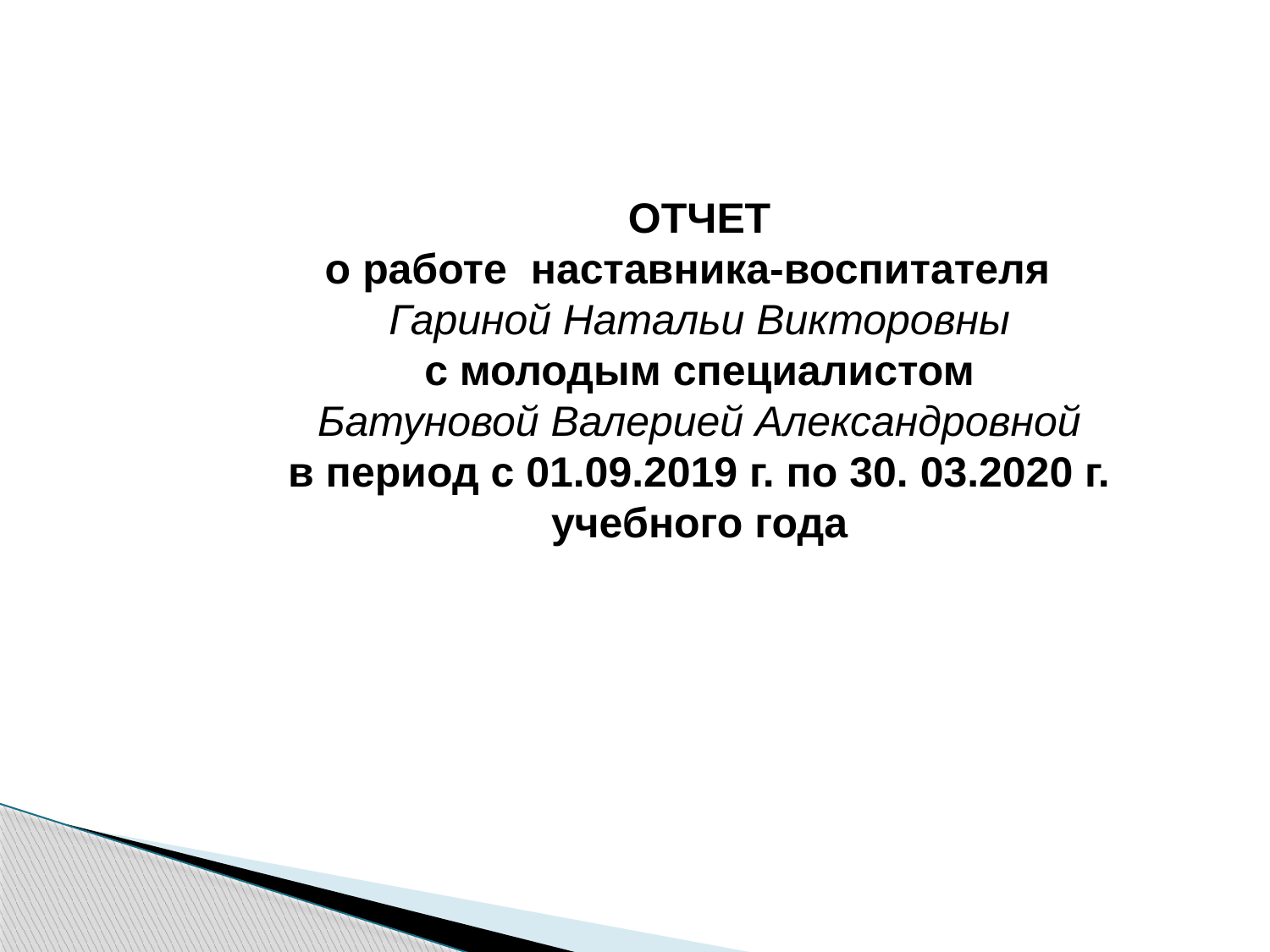

ОТЧЕТ
о работе  наставника-воспитателя
Гариной Натальи Викторовны
с молодым специалистом
Батуновой Валерией Александровной
в период с 01.09.2019 г. по 30. 03.2020 г. учебного года